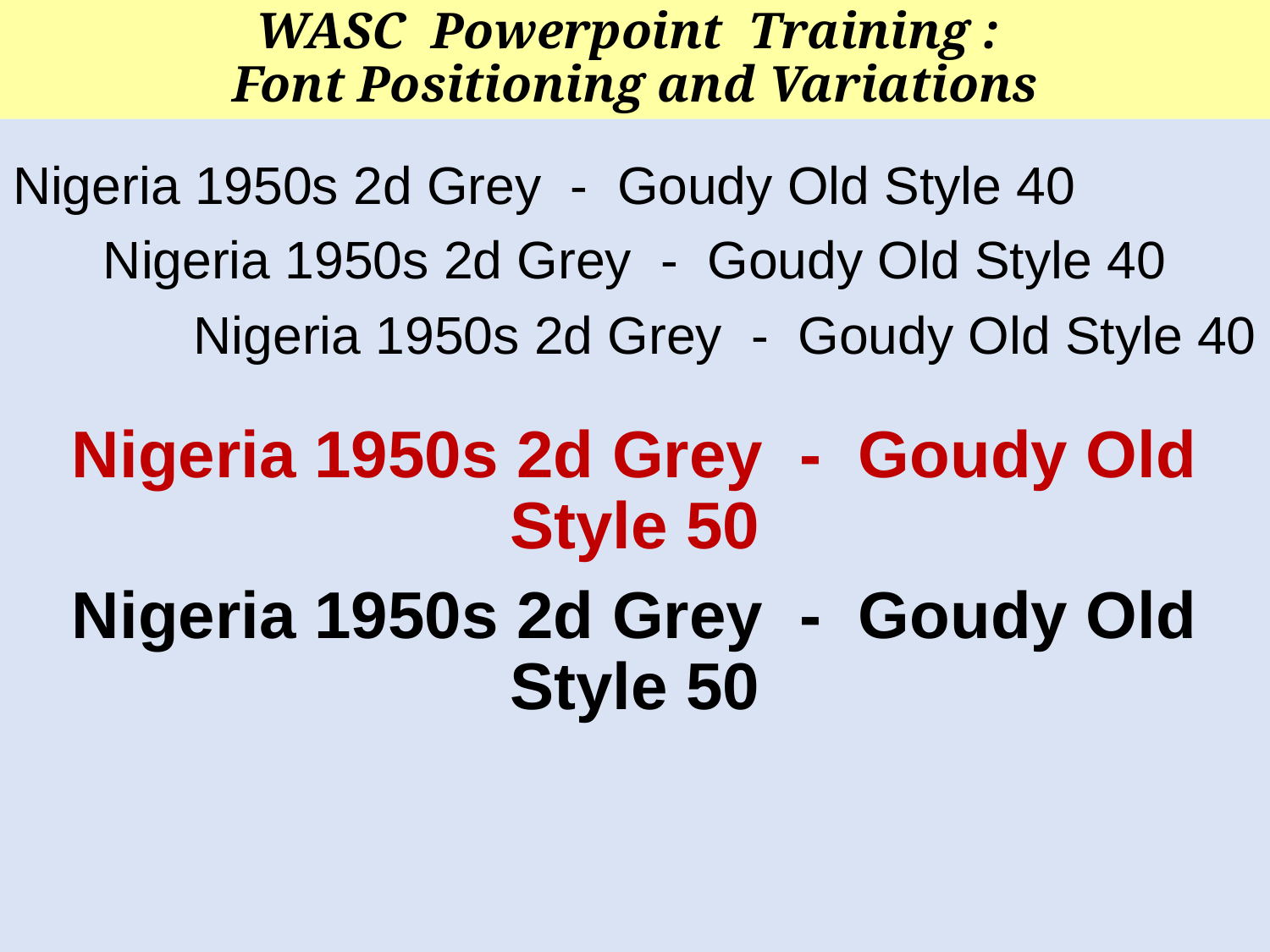

# WASC  Powerpoint  Training : Font Positioning and Variations

Nigeria 1950s 2d Grey  -  Goudy Old Style 40
Nigeria 1950s 2d Grey  -  Goudy Old Style 40
Nigeria 1950s 2d Grey  -  Goudy Old Style 40

Nigeria 1950s 2d Grey  -  Goudy Old Style 50
Nigeria 1950s 2d Grey  -  Goudy Old Style 50

12